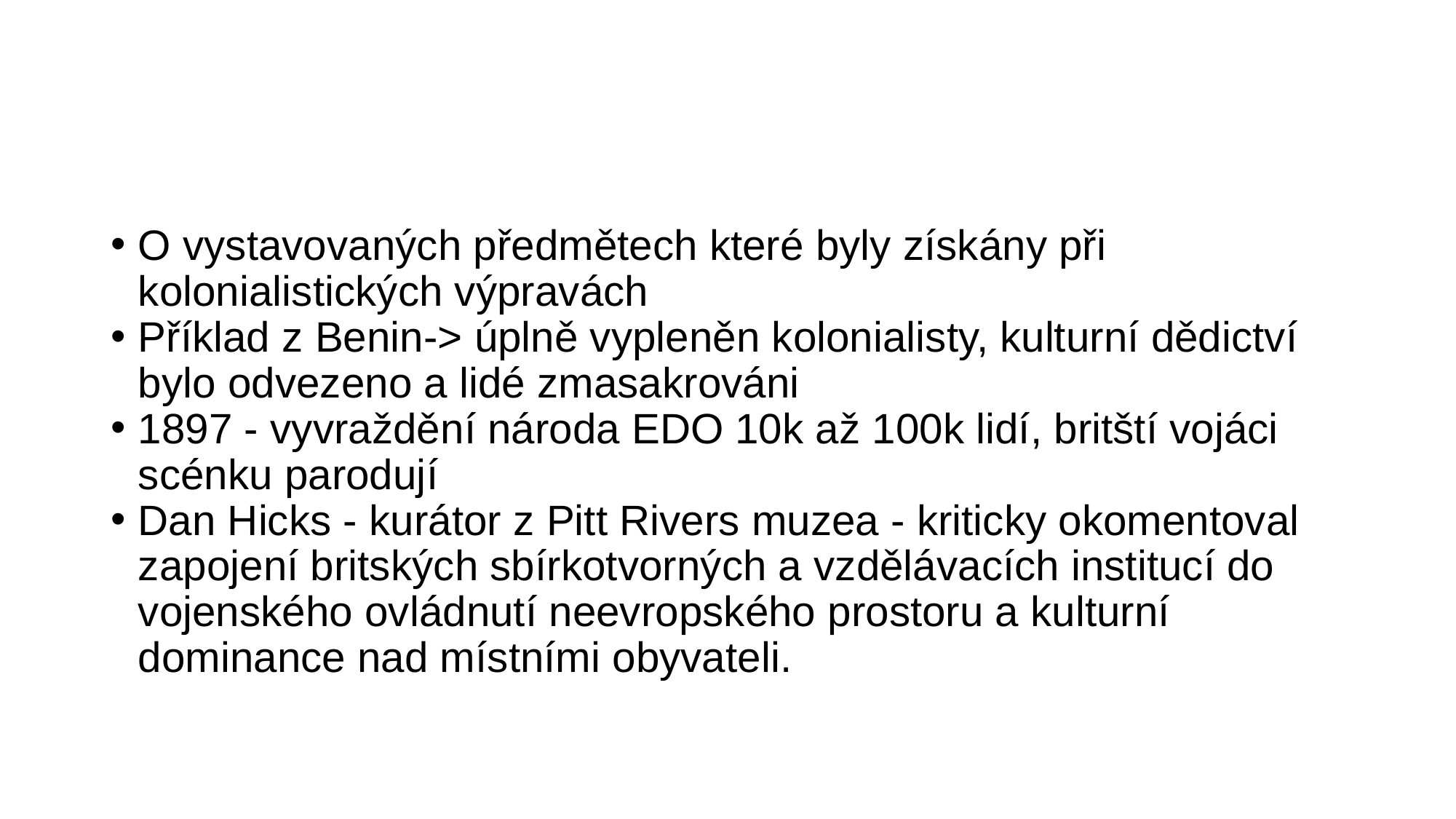

#
O vystavovaných předmětech které byly získány při kolonialistických výpravách
Příklad z Benin-> úplně vypleněn kolonialisty, kulturní dědictví bylo odvezeno a lidé zmasakrováni
1897 - vyvraždění národa EDO 10k až 100k lidí, britští vojáci scénku parodují
Dan Hicks - kurátor z Pitt Rivers muzea - kriticky okomentoval zapojení britských sbírkotvorných a vzdělávacích institucí do vojenského ovládnutí neevropského prostoru a kulturní dominance nad místními obyvateli.